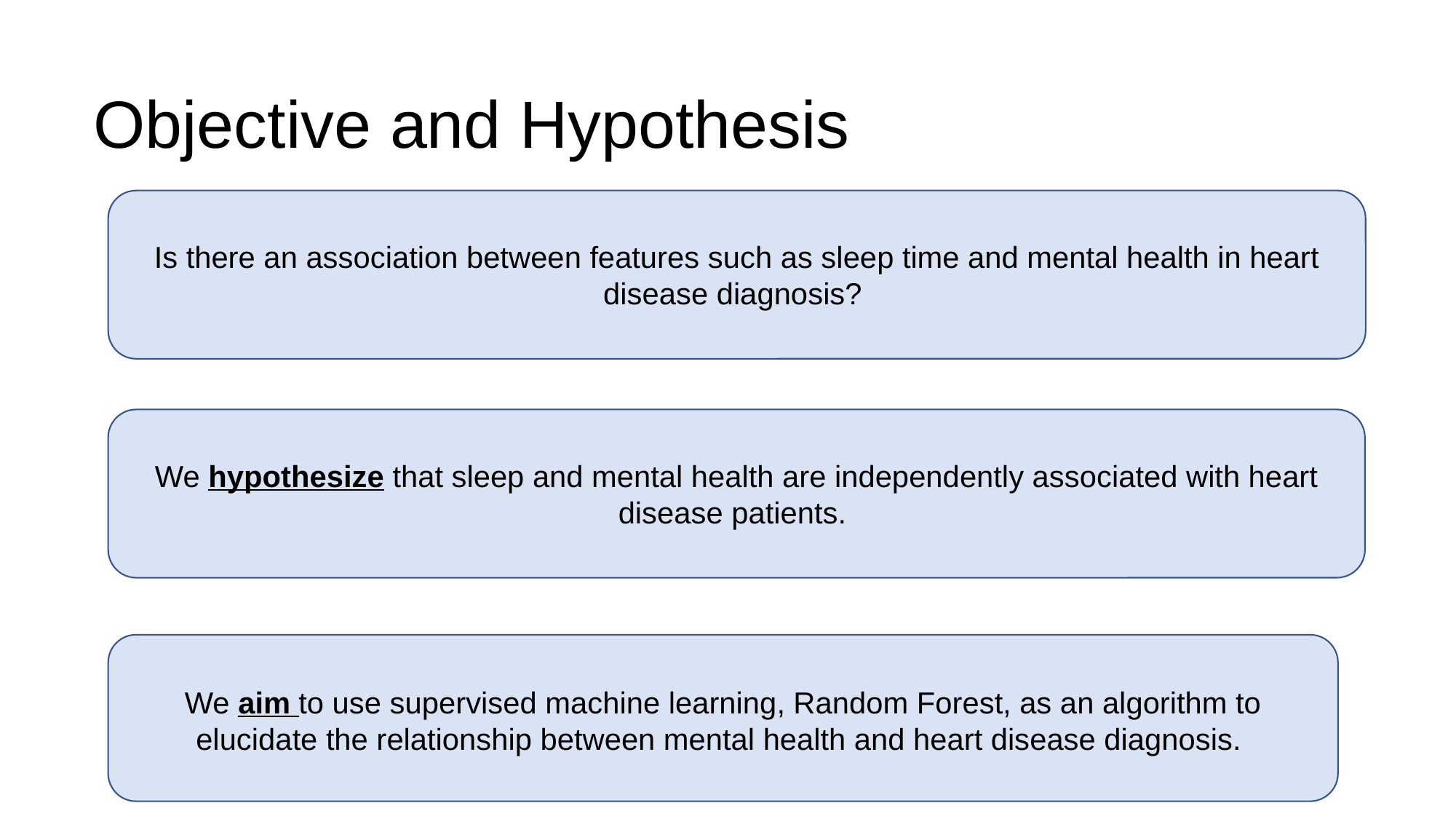

# Objective and Hypothesis
Is there an association between features such as sleep time and mental health in heart disease diagnosis?

We hypothesize that sleep and mental health are independently associated with heart disease patients.

We aim to use supervised machine learning, Random Forest, as an algorithm to elucidate the relationship between mental health and heart disease diagnosis.